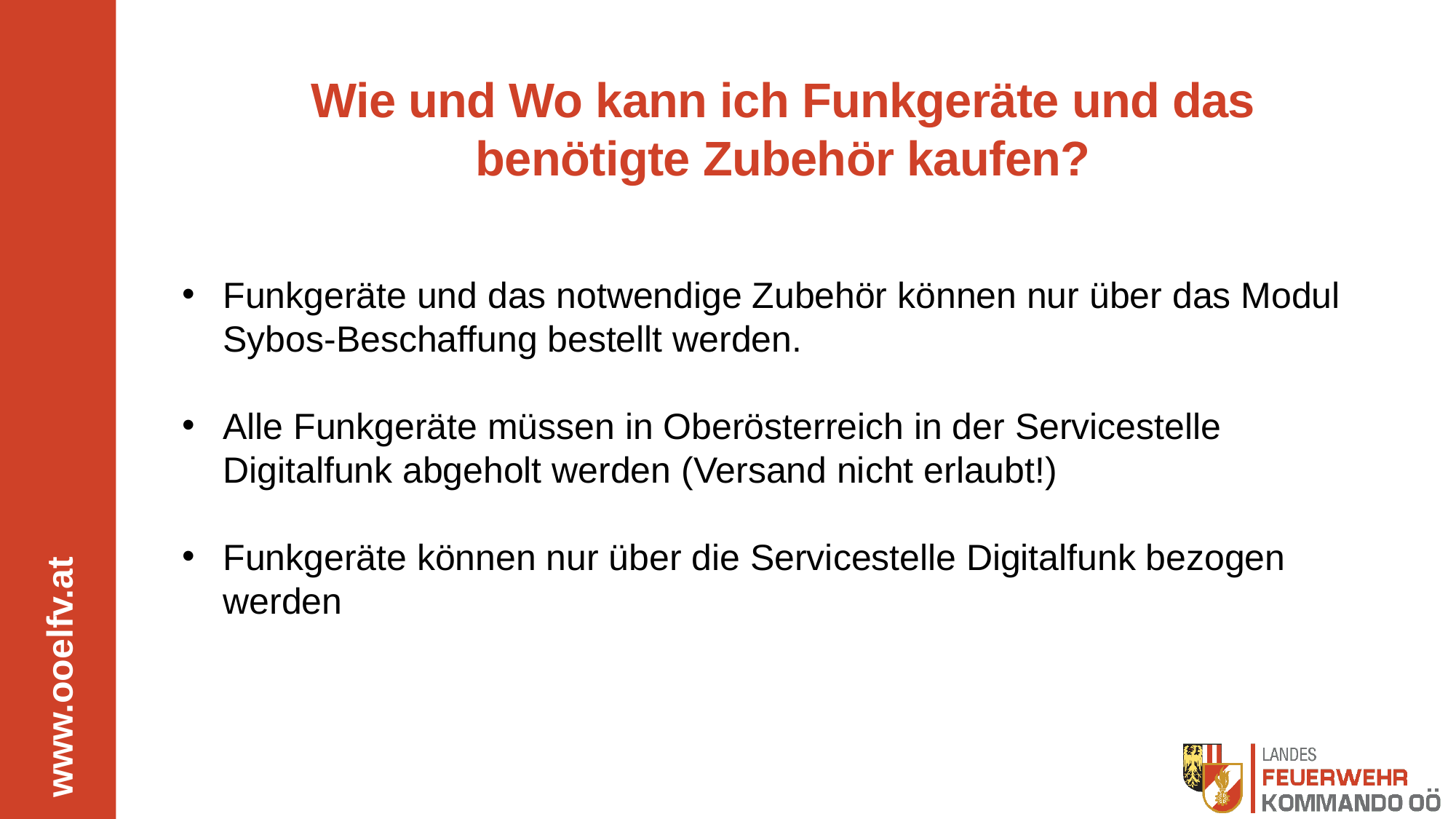

# Wie und Wo kann ich Funkgeräte und das benötigte Zubehör kaufen?
Funkgeräte und das notwendige Zubehör können nur über das Modul Sybos-Beschaffung bestellt werden.

Alle Funkgeräte müssen in Oberösterreich in der Servicestelle Digitalfunk abgeholt werden (Versand nicht erlaubt!)

Funkgeräte können nur über die Servicestelle Digitalfunk bezogen werden